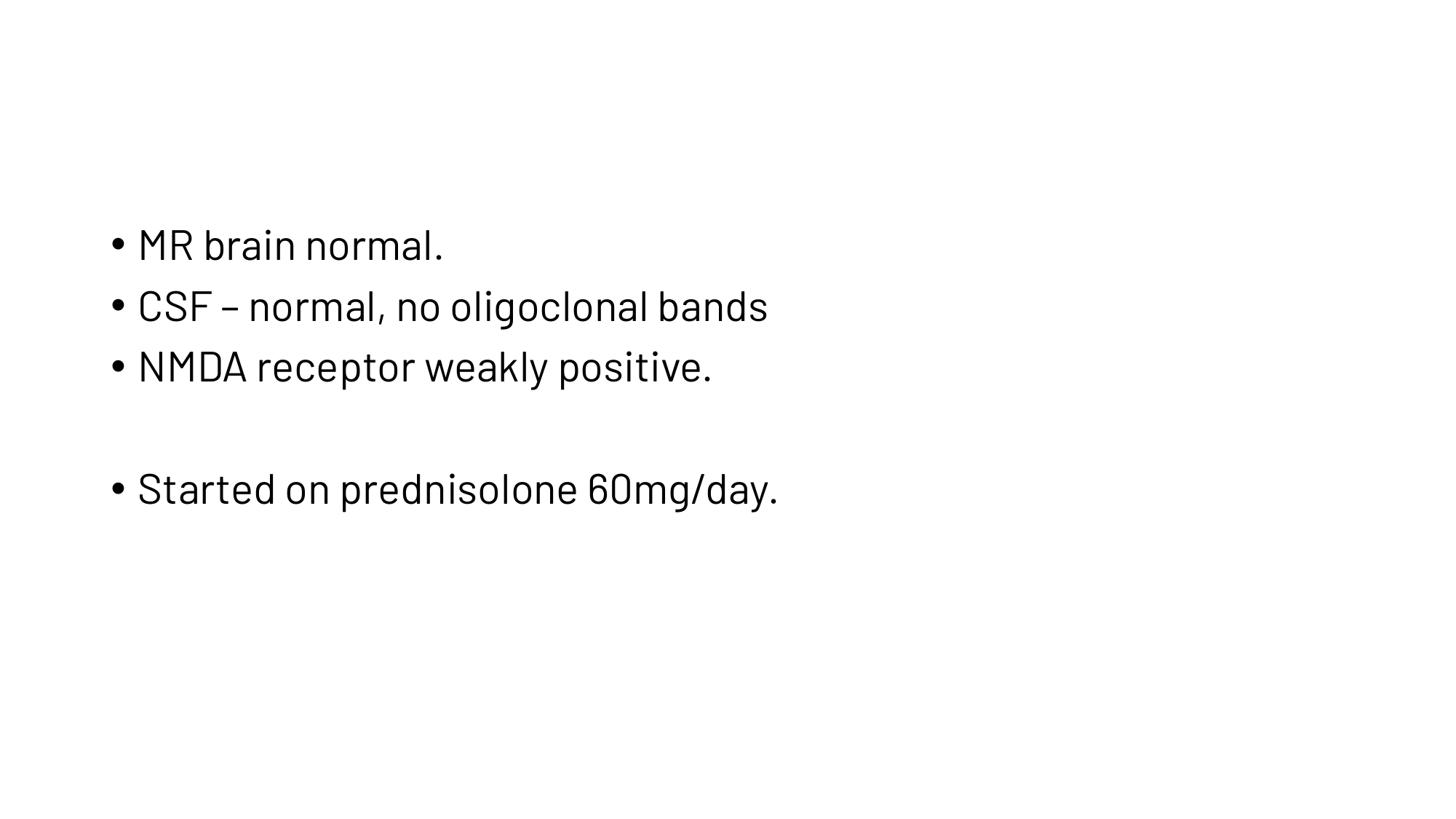

#
MR brain normal.
CSF – normal, no oligoclonal bands
NMDA receptor weakly positive.

Started on prednisolone 60mg/day.